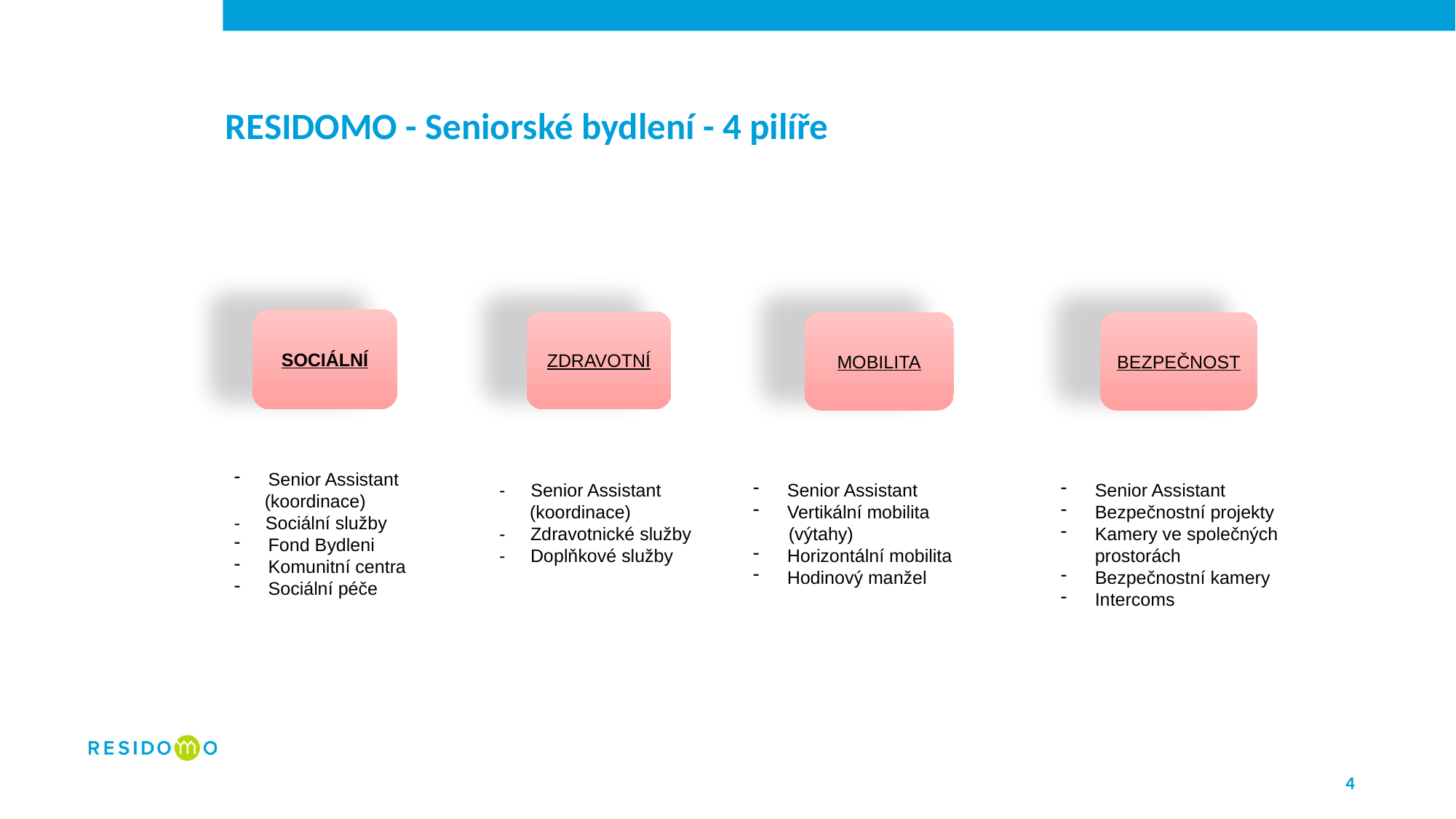

# RESIDOMO - Seniorské bydlení - 4 pilíře

SOCIÁLNÍ
ZDRAVOTNÍ
MOBILITA
BEZPEČNOST
Senior Assistant
      (koordinace)
-     Sociální služby
Fond Bydleni
Komunitní centra
Sociální péče
-     Senior Assistant
      (koordinace)
-     Zdravotnické služby
-     Doplňkové služby
Senior Assistant
Vertikální mobilita
       (výtahy)
Horizontální mobilita
Hodinový manžel
Senior Assistant
Bezpečnostní projekty
Kamery ve společných prostorách
Bezpečnostní kamery
Intercoms

4